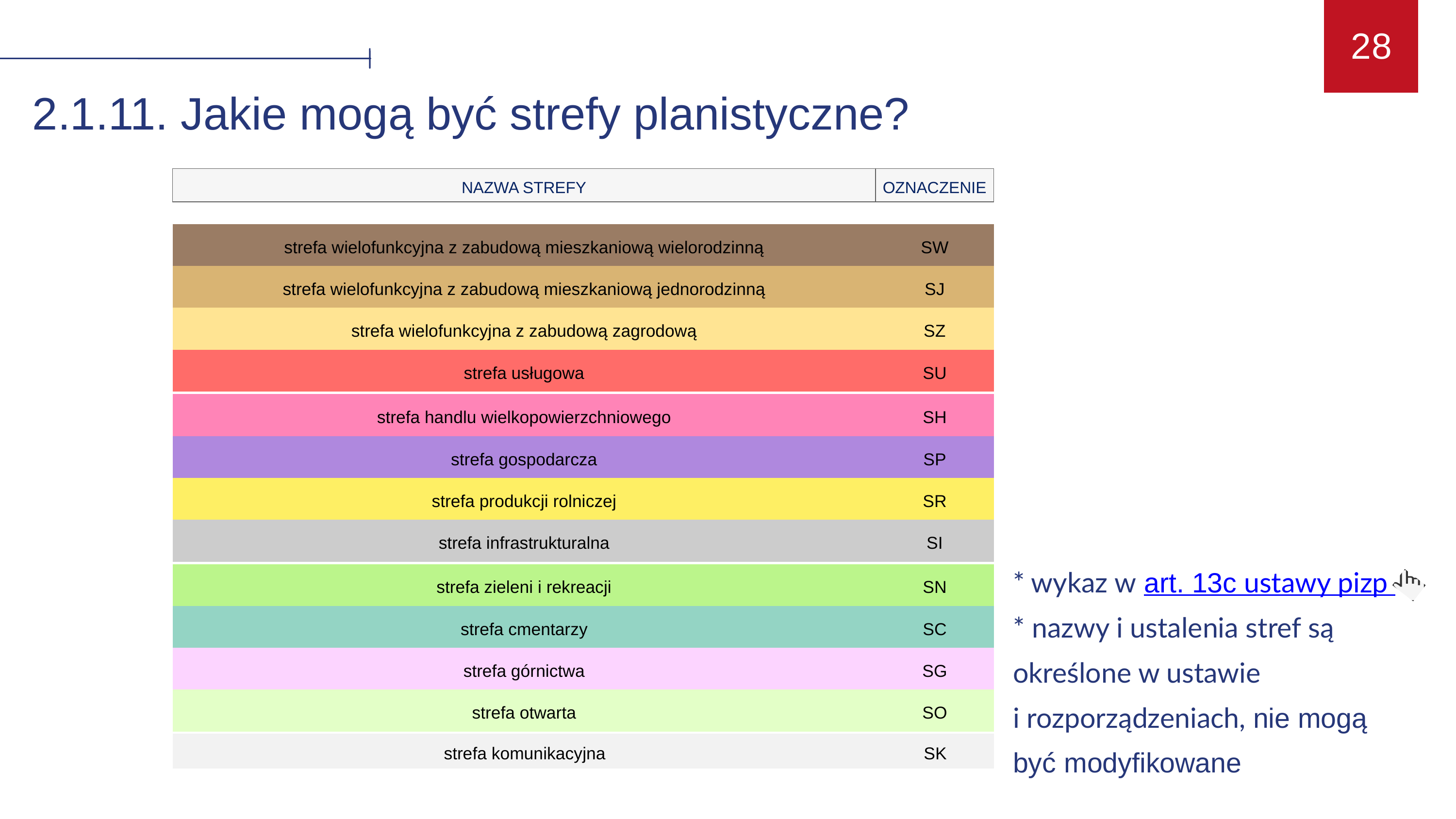

28

2.1.11. Jakie mogą być strefy planistyczne?

| NAZWA STREFY | OZNACZENIE |
| --- | --- |
| strefa wielofunkcyjna z zabudową mieszkaniową wielorodzinną | SW |
| --- | --- |
| strefa wielofunkcyjna z zabudową mieszkaniową jednorodzinną | SJ |
| strefa wielofunkcyjna z zabudową zagrodową | SZ |
| strefa usługowa | SU |
| strefa handlu wielkopowierzchniowego | SH |
| --- | --- |
| strefa gospodarcza | SP |
| strefa produkcji rolniczej | SR |
| strefa infrastrukturalna | SI |

* wykaz w art. 13c ustawy pizp
* nazwy i ustalenia stref są określone w ustawie
i rozporządzeniach, nie mogą być modyfikowane

| strefa zieleni i rekreacji | SN |
| --- | --- |
| strefa cmentarzy | SC |
| strefa górnictwa | SG |
| strefa otwarta | SO |

| strefa komunikacyjna | SK |
| --- | --- |
03